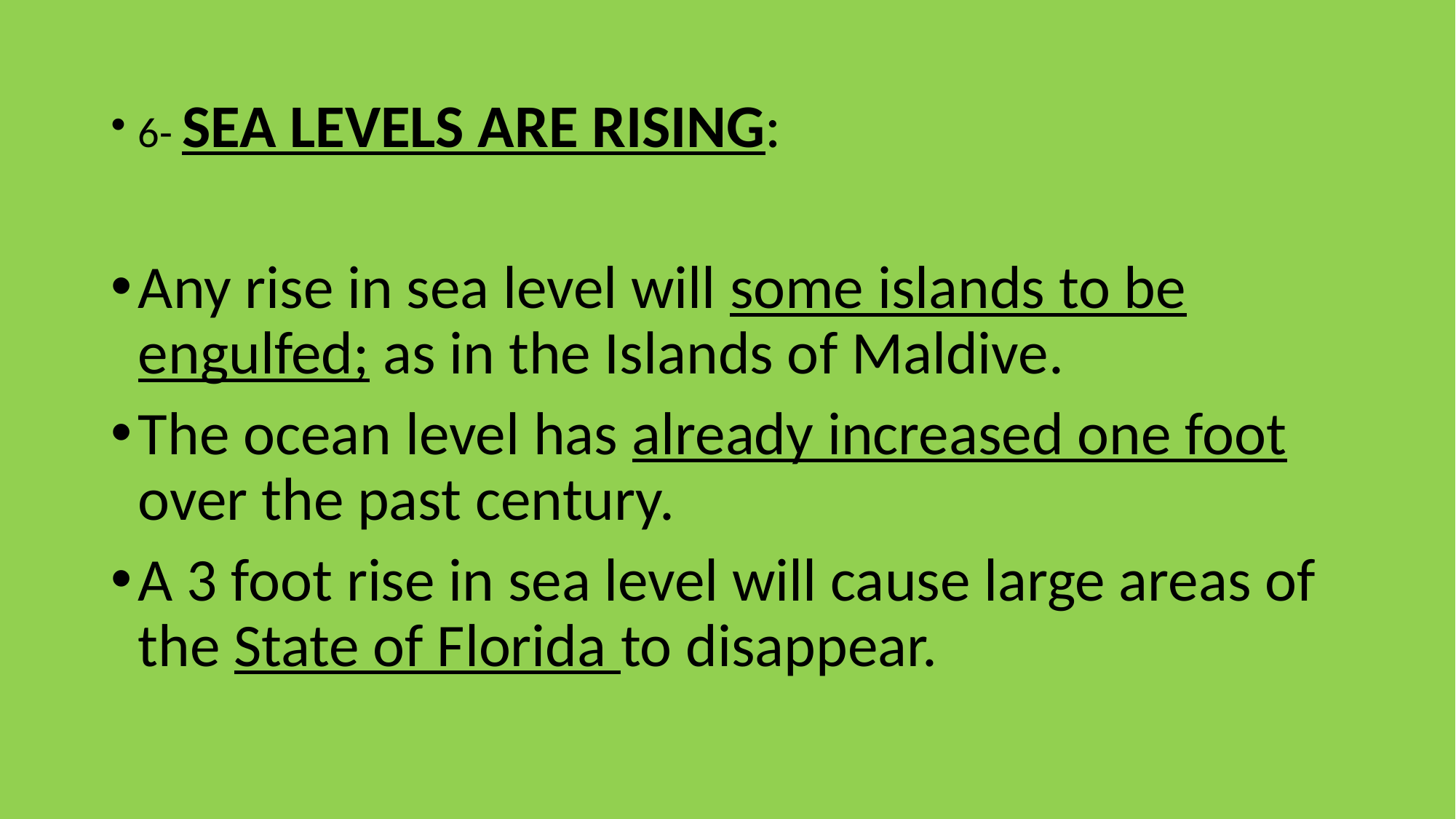

6- SEA LEVELS ARE RISING:

Any rise in sea level will some islands to be engulfed; as in the Islands of Maldive.
The ocean level has already increased one foot over the past century.
A 3 foot rise in sea level will cause large areas of the State of Florida to disappear.